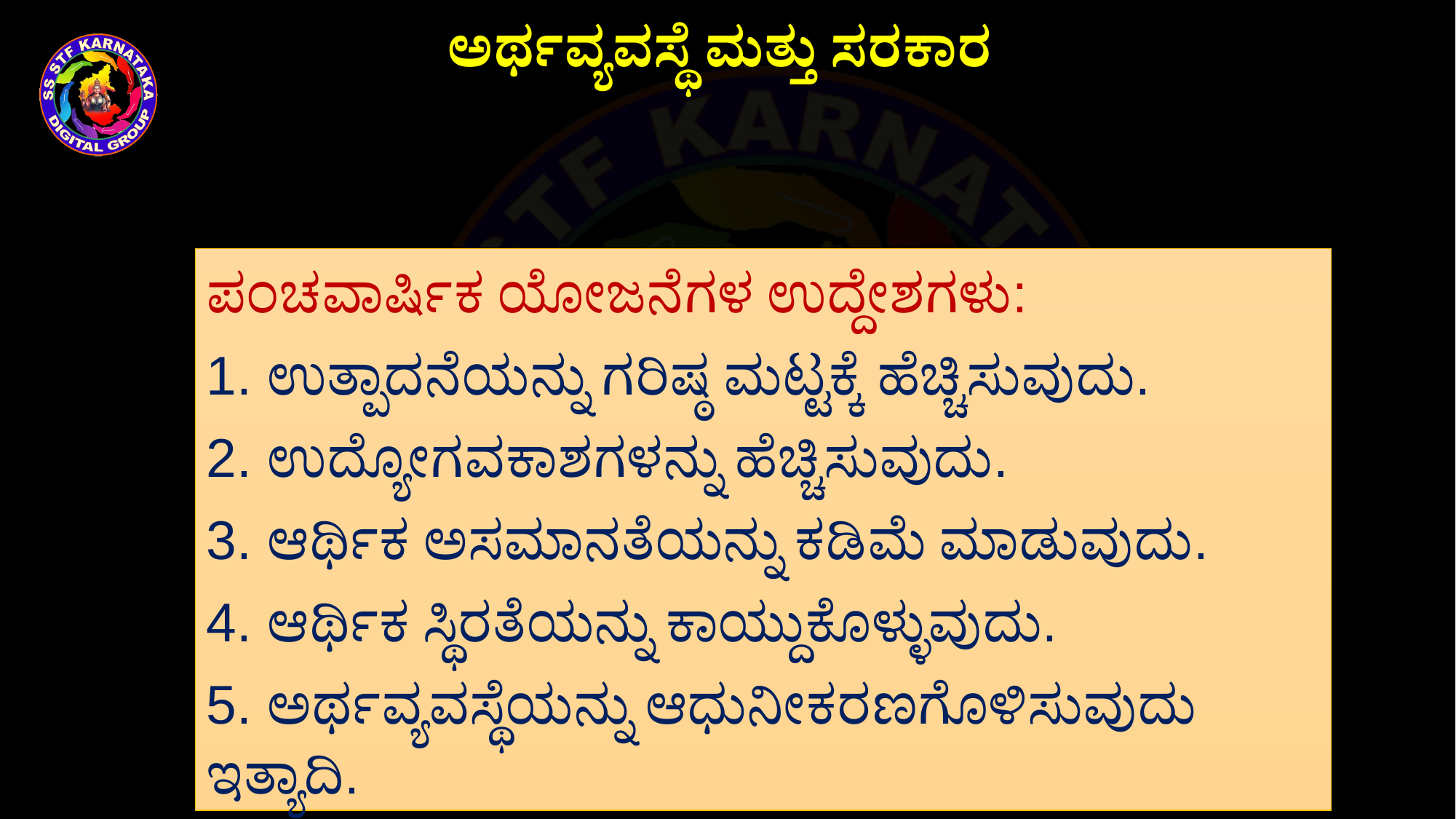

ಅರ್ಥವ್ಯವಸ್ಥೆ ಮತ್ತು ಸರಕಾರ
ಪಂಚವಾರ್ಷಿಕ ಯೋಜನೆಗಳ ಉದ್ದೇಶಗಳು:
1. ಉತ್ಪಾದನೆಯನ್ನು ಗರಿಷ್ಠ ಮಟ್ಟಕ್ಕೆ ಹೆಚ್ಚಿಸುವುದು.
2. ಉದ್ಯೋಗವಕಾಶಗಳನ್ನು ಹೆಚ್ಚಿಸುವುದು.
3. ಆರ್ಥಿಕ ಅಸಮಾನತೆಯನ್ನು ಕಡಿಮೆ ಮಾಡುವುದು.
4. ಆರ್ಥಿಕ ಸ್ಥಿರತೆಯನ್ನು ಕಾಯ್ದುಕೊಳ್ಳುವುದು.
5. ಅರ್ಥವ್ಯವಸ್ಥೆಯನ್ನು ಆಧುನೀಕರಣಗೊಳಿಸುವುದು ಇತ್ಯಾದಿ.